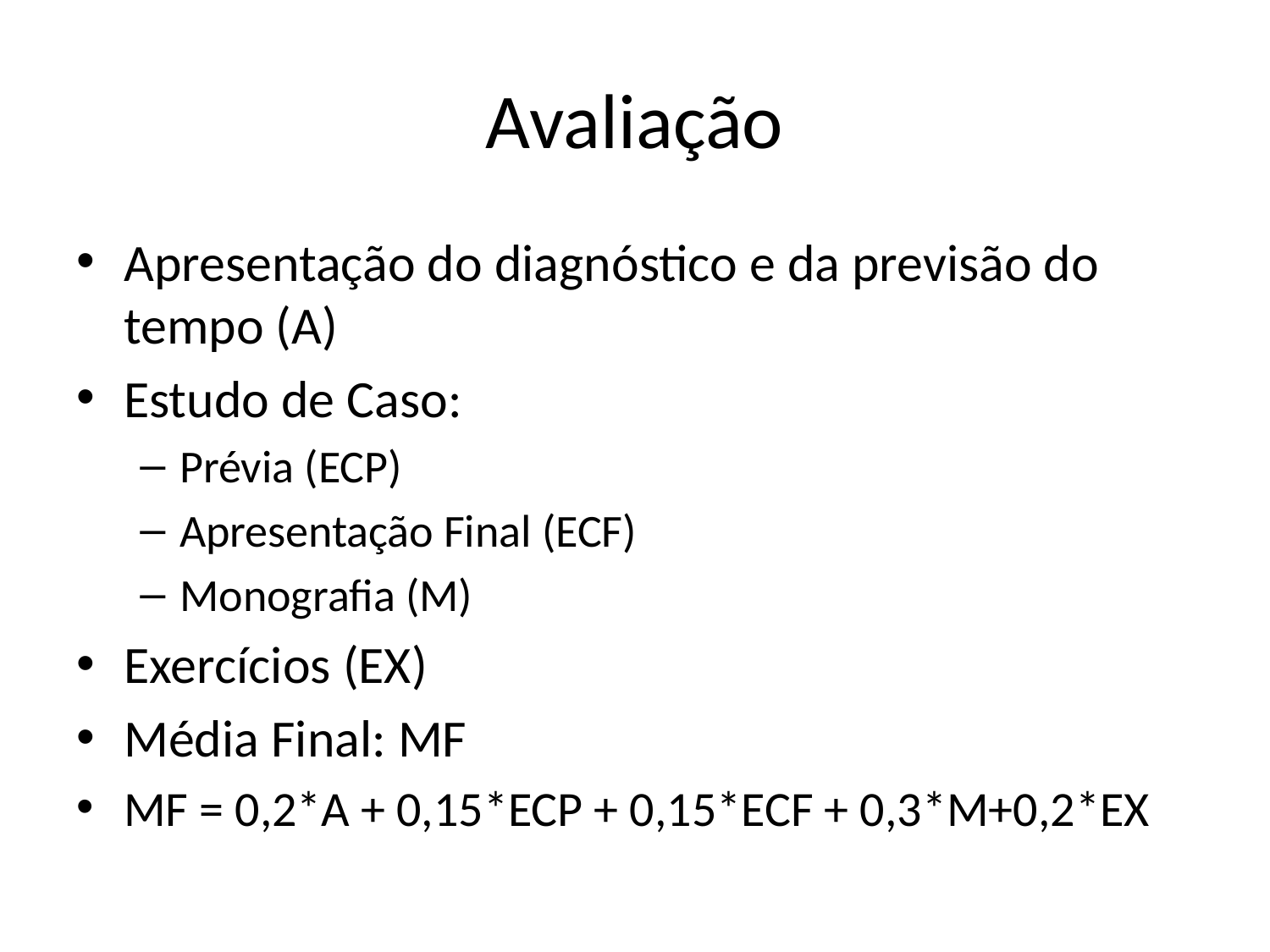

# Avaliação
Apresentação do diagnóstico e da previsão do tempo (A)
Estudo de Caso:
Prévia (ECP)
Apresentação Final (ECF)
Monografia (M)
Exercícios (EX)
Média Final: MF
MF = 0,2*A + 0,15*ECP + 0,15*ECF + 0,3*M+0,2*EX